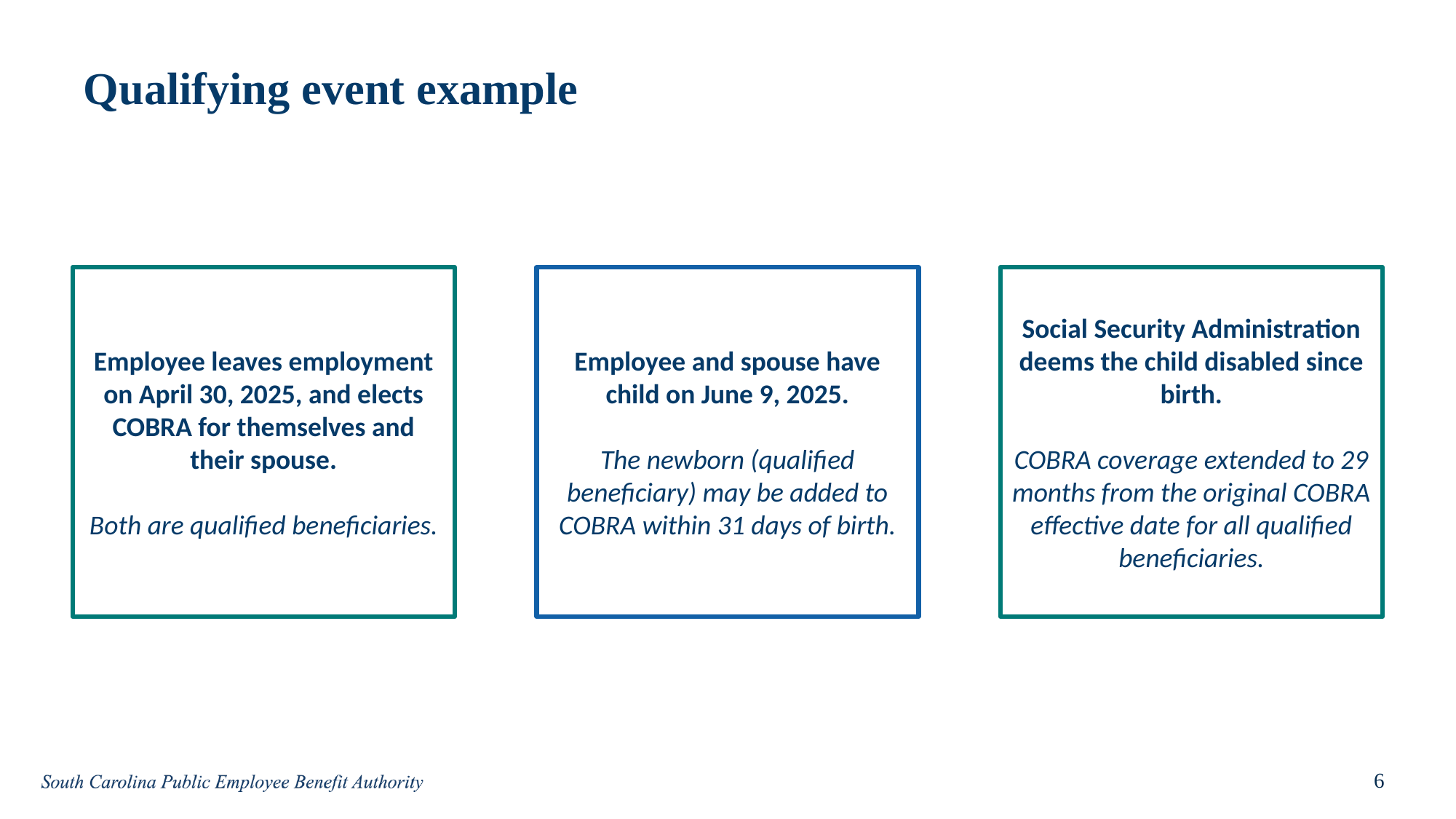

# Qualifying event example
Employee leaves employment on April 30, 2025, and elects COBRA for themselves and their spouse.

Both are qualified beneficiaries.

Employee and spouse have child on June 9, 2025.

The newborn (qualified beneficiary) may be added to COBRA within 31 days of birth.

Social Security Administration deems the child disabled since birth.

COBRA coverage extended to 29 months from the original COBRA effective date for all qualified beneficiaries.

6